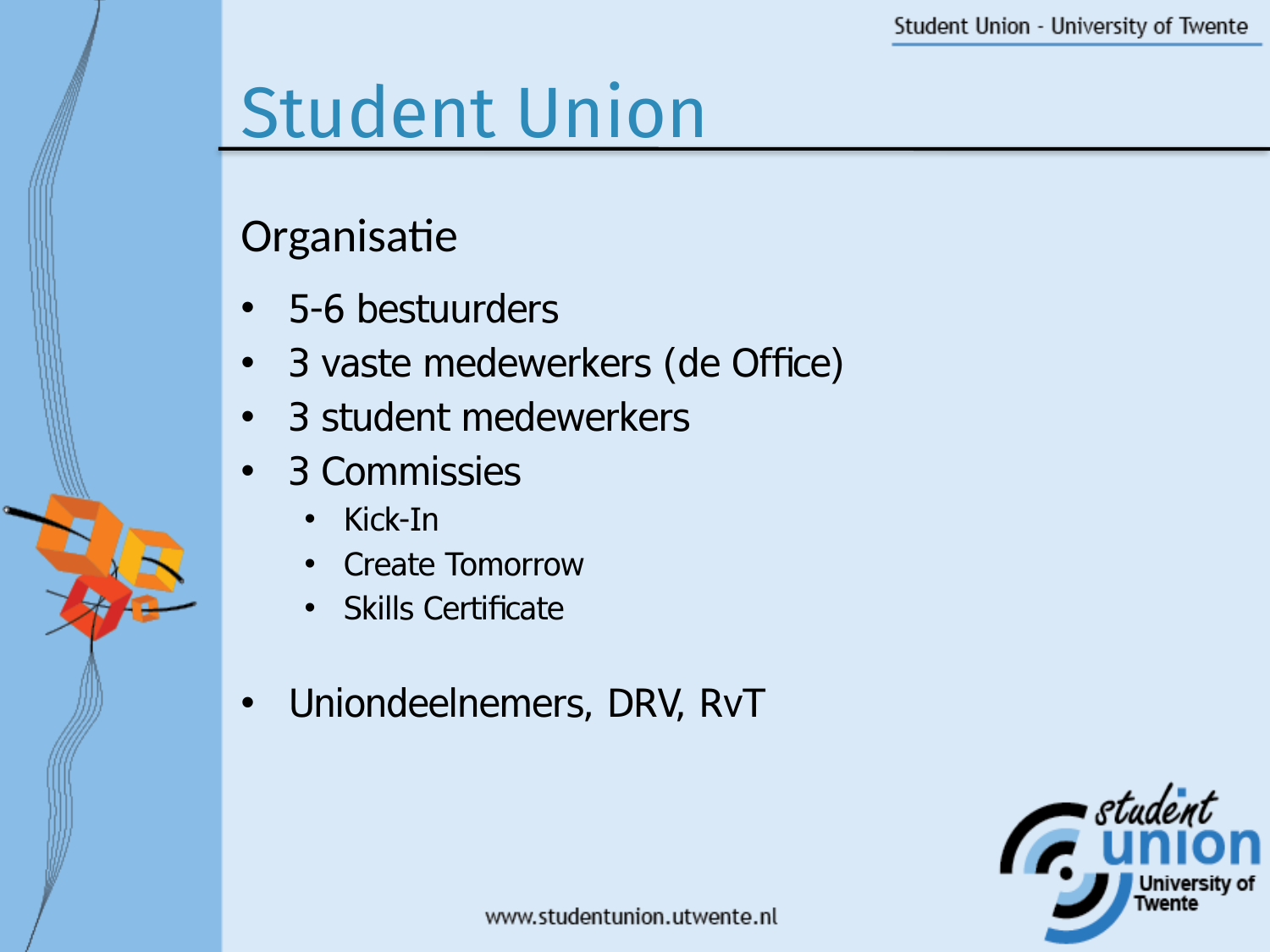

# Student Union
Organisatie
5-6 bestuurders
3 vaste medewerkers (de Office)
3 student medewerkers
3 Commissies
Kick-In
Create Tomorrow
Skills Certificate

Uniondeelnemers, DRV, RvT